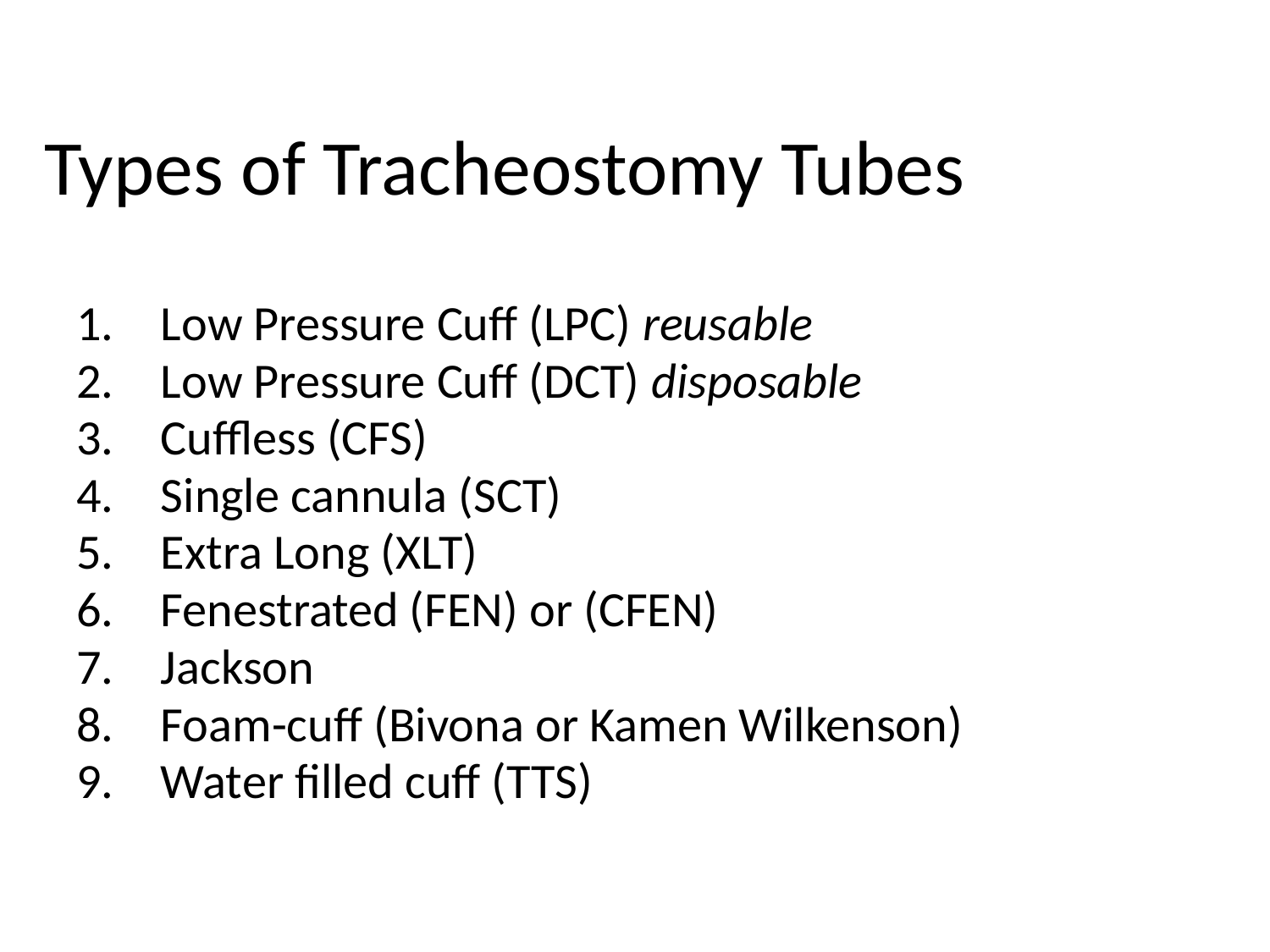

# Types of Tracheostomy Tubes
Low Pressure Cuff (LPC) reusable
Low Pressure Cuff (DCT) disposable
Cuffless (CFS)
Single cannula (SCT)
Extra Long (XLT)
Fenestrated (FEN) or (CFEN)
Jackson
Foam-cuff (Bivona or Kamen Wilkenson)
Water filled cuff (TTS)